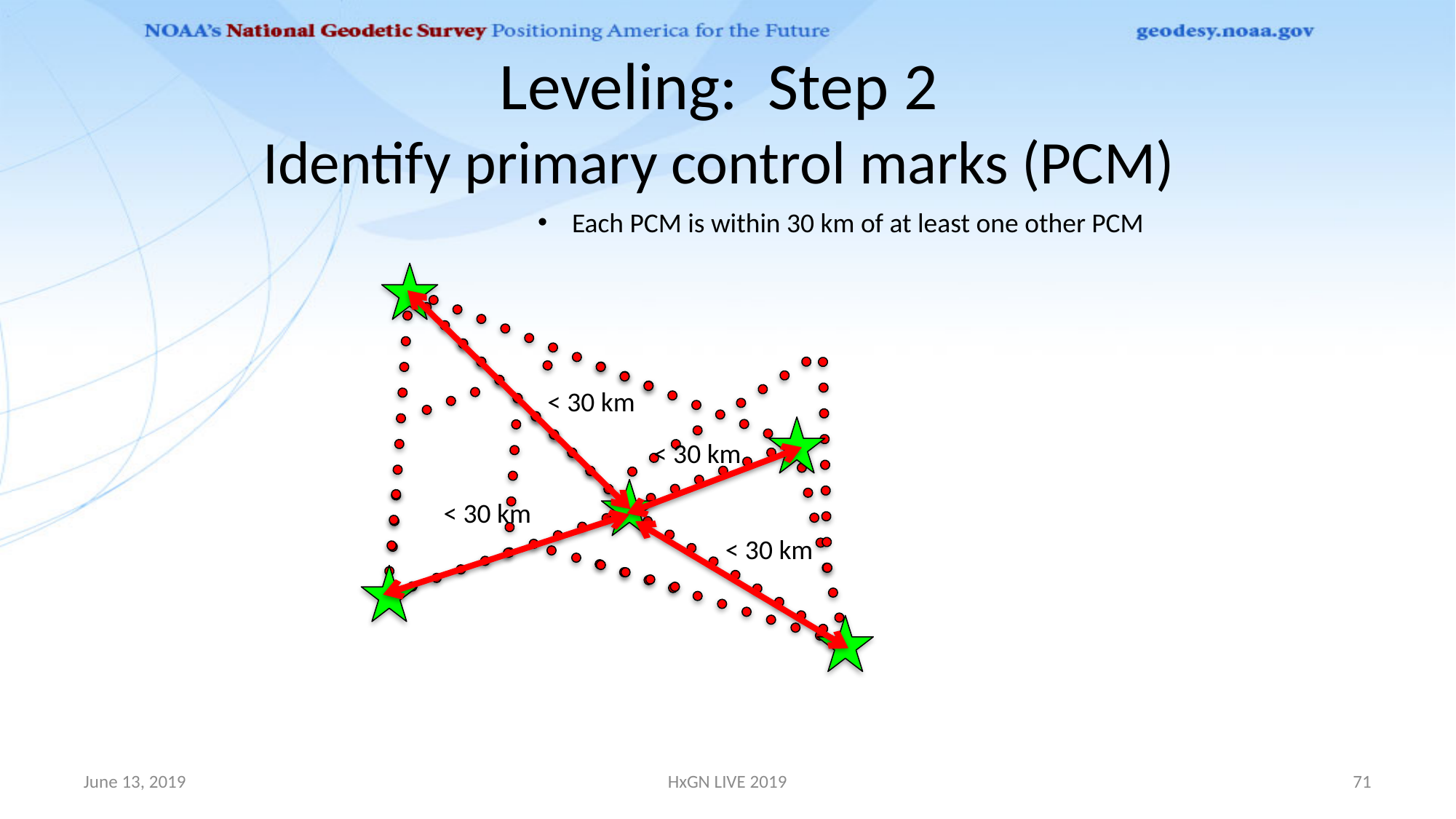

# Leveling:  Step 2 Identify primary control marks (PCM)
Each PCM is within 30 km of at least one other PCM

< 30 km
< 30 km
< 30 km
< 30 km
June 13, 2019
HxGN LIVE 2019
71